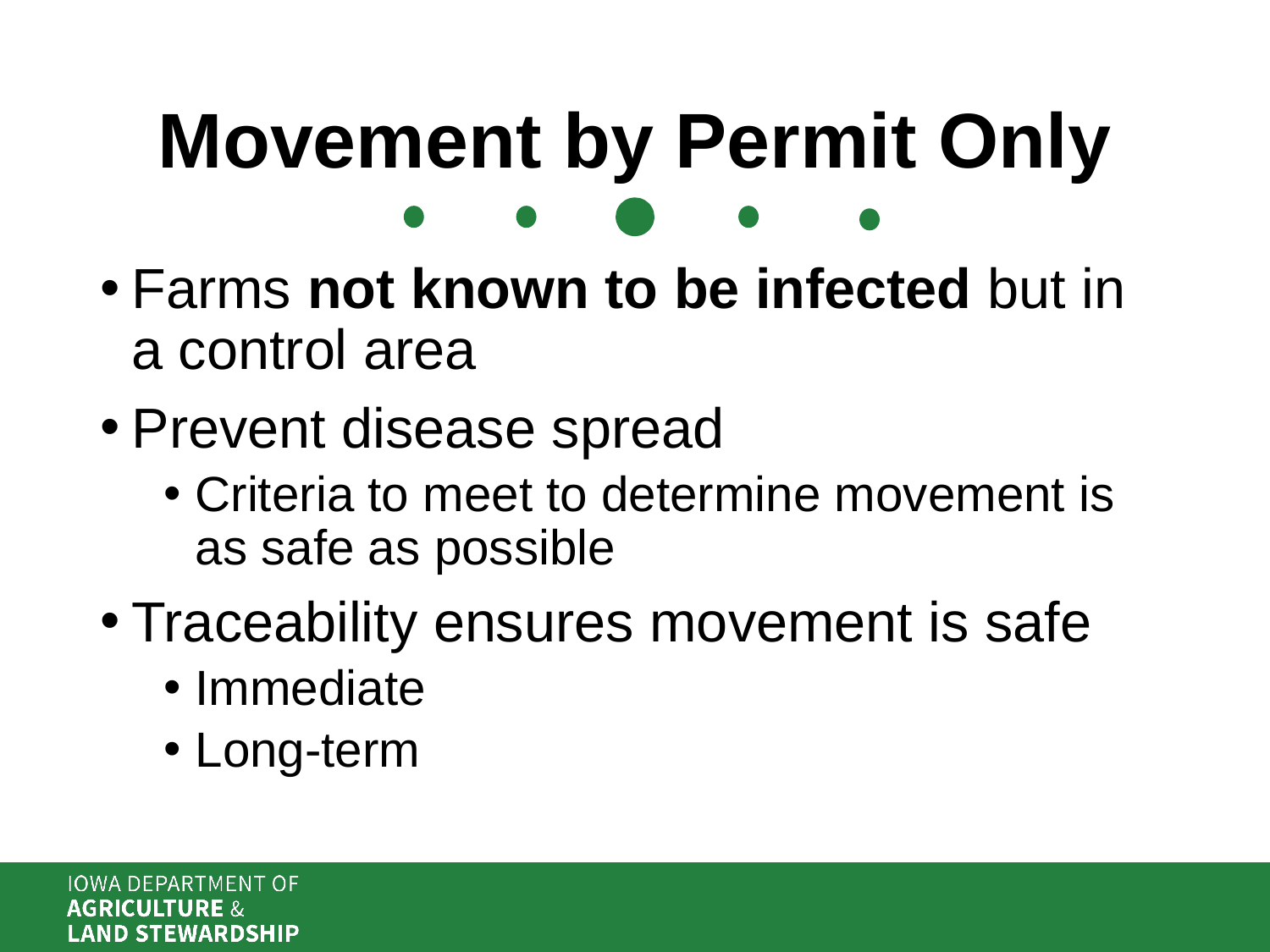

# Movement by Permit Only
Farms not known to be infected but in a control area
Prevent disease spread
Criteria to meet to determine movement is as safe as possible
Traceability ensures movement is safe
Immediate
Long-term